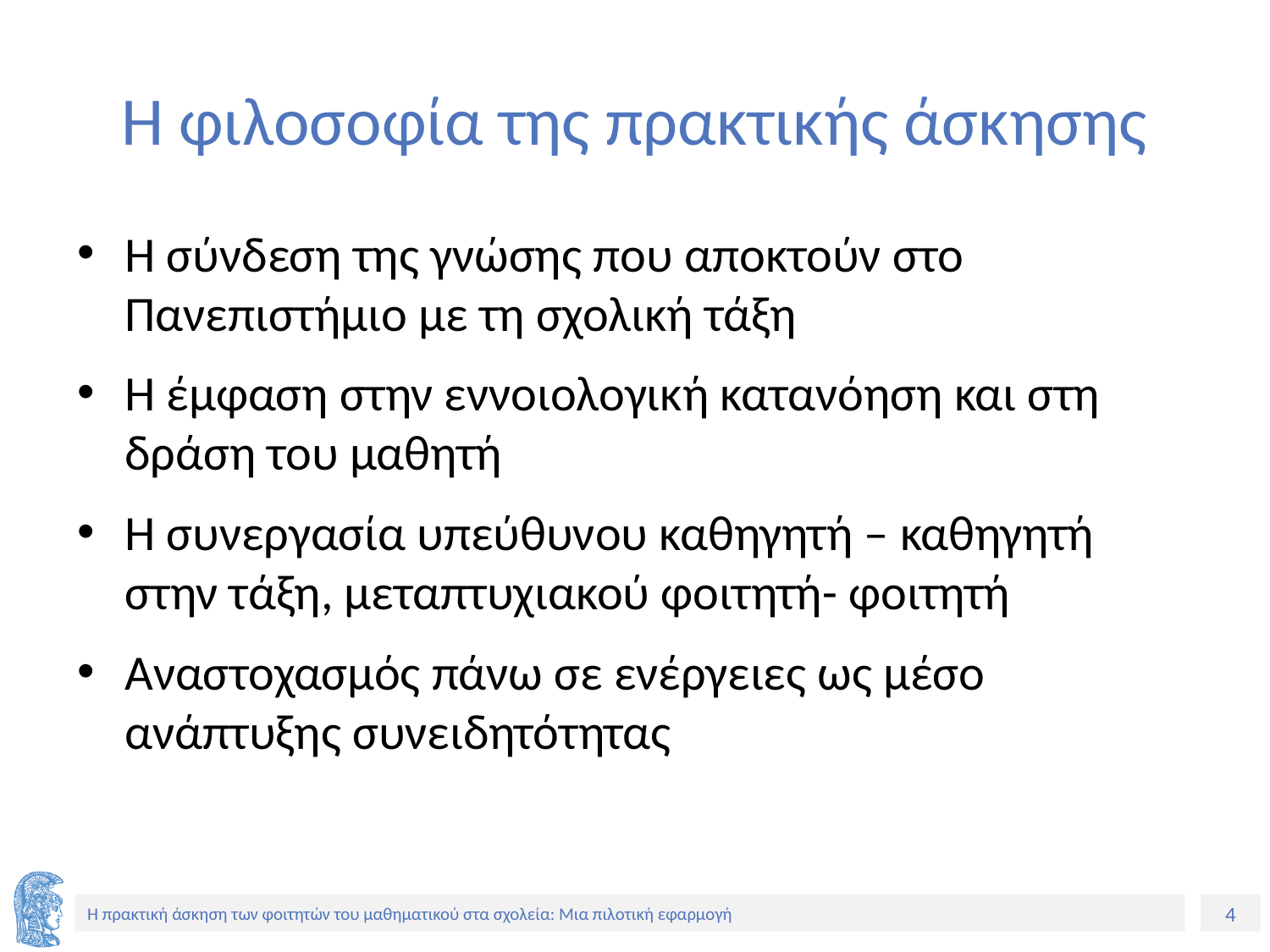

# Η φιλοσοφία της πρακτικής άσκησης
Η σύνδεση της γνώσης που αποκτούν στο Πανεπιστήμιο με τη σχολική τάξη
Η έμφαση στην εννοιολογική κατανόηση και στη δράση του μαθητή
Η συνεργασία υπεύθυνου καθηγητή – καθηγητή στην τάξη, μεταπτυχιακού φοιτητή- φοιτητή
Αναστοχασμός πάνω σε ενέργειες ως μέσο ανάπτυξης συνειδητότητας